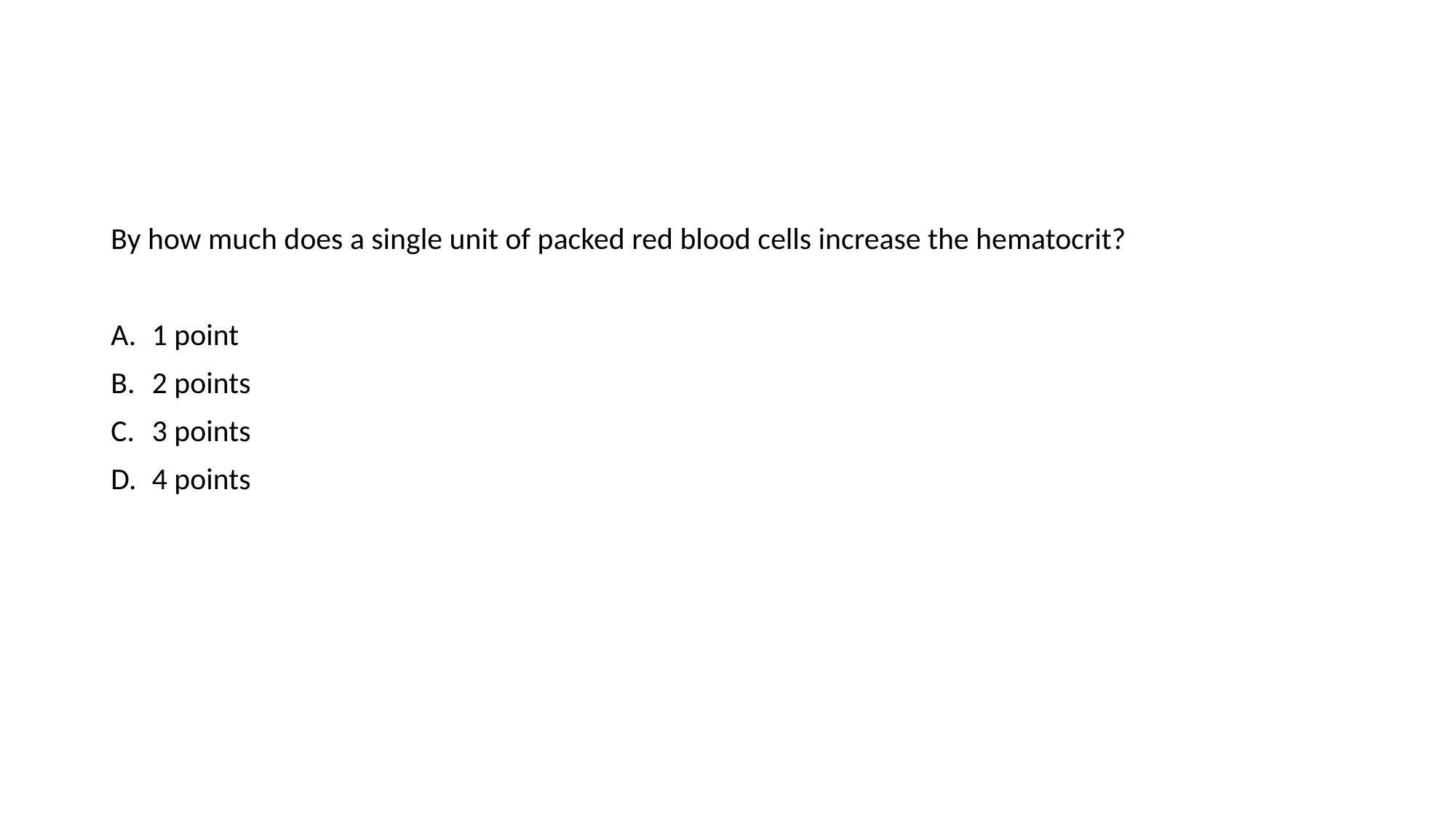

By how much does a single unit of packed red blood cells increase the hematocrit?

1 point
2 points
3 points
4 points